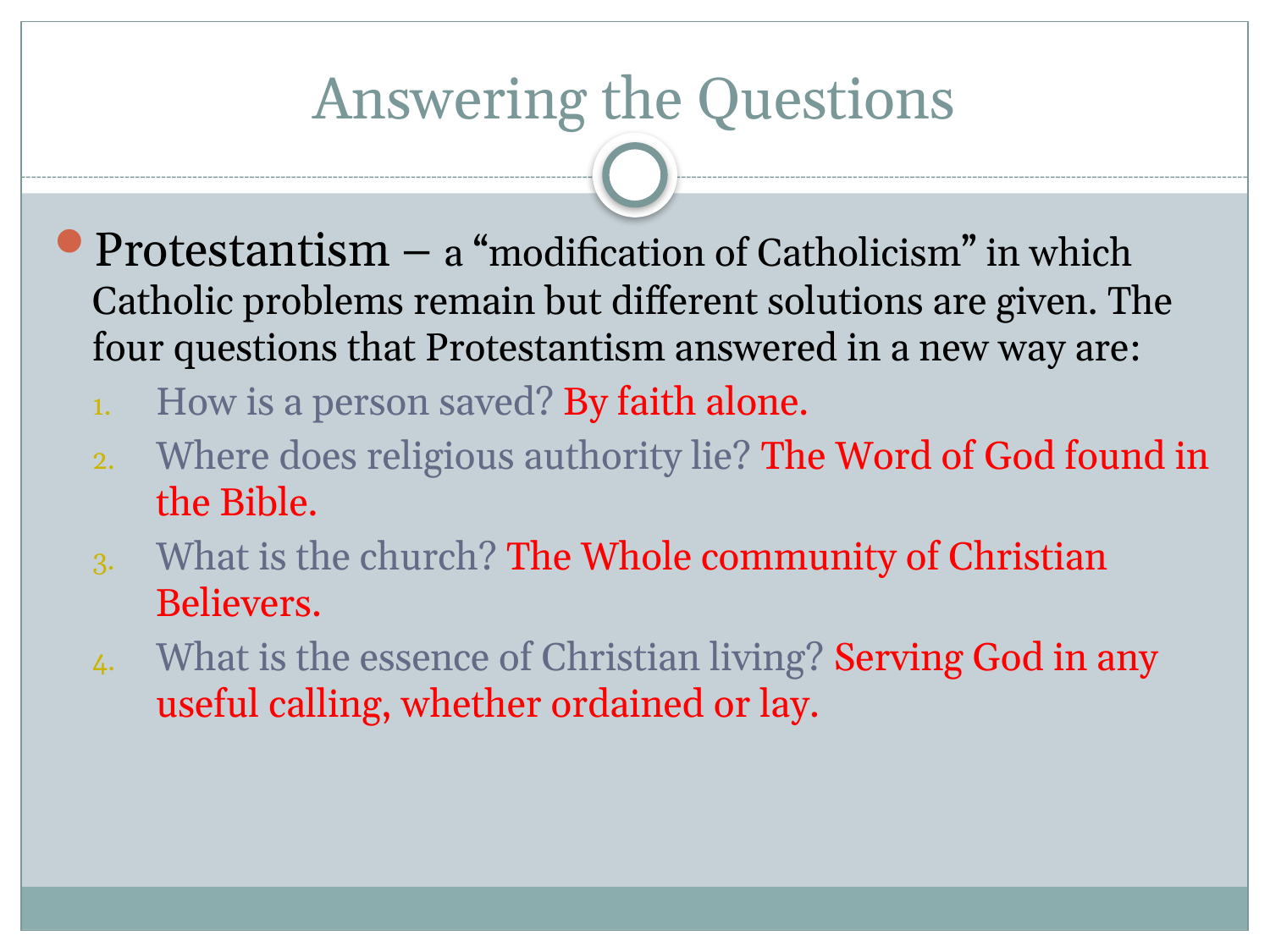

# Answering the Questions
Protestantism – a “modification of Catholicism” in which Catholic problems remain but different solutions are given. The four questions that Protestantism answered in a new way are:
How is a person saved? By faith alone.
Where does religious authority lie? The Word of God found in the Bible.
What is the church? The Whole community of Christian Believers.
What is the essence of Christian living? Serving God in any useful calling, whether ordained or lay.